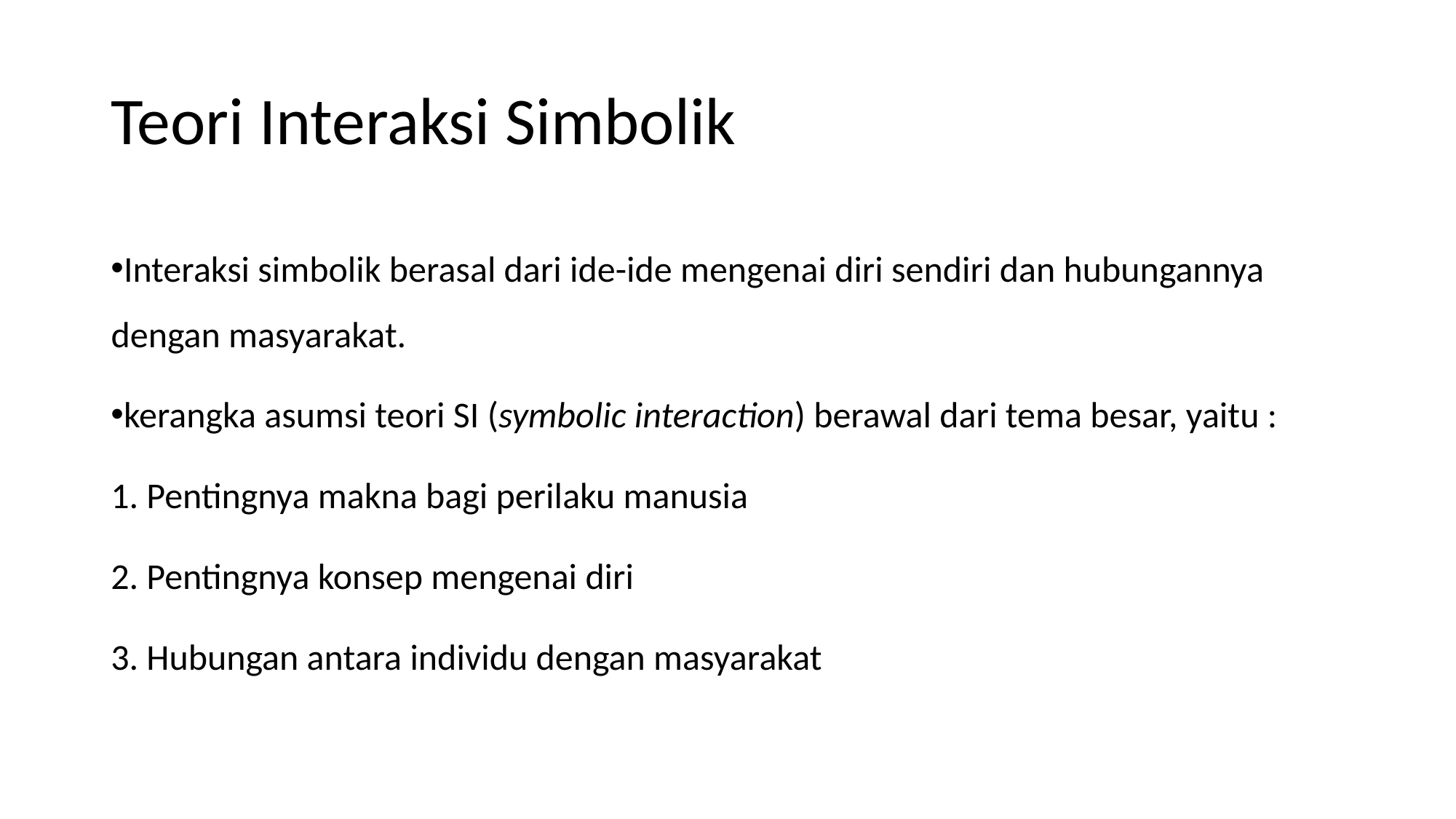

# Teori Interaksi Simbolik
Interaksi simbolik berasal dari ide-ide mengenai diri sendiri dan hubungannya dengan masyarakat.
kerangka asumsi teori SI (symbolic interaction) berawal dari tema besar, yaitu :
1. Pentingnya makna bagi perilaku manusia
2. Pentingnya konsep mengenai diri
3. Hubungan antara individu dengan masyarakat